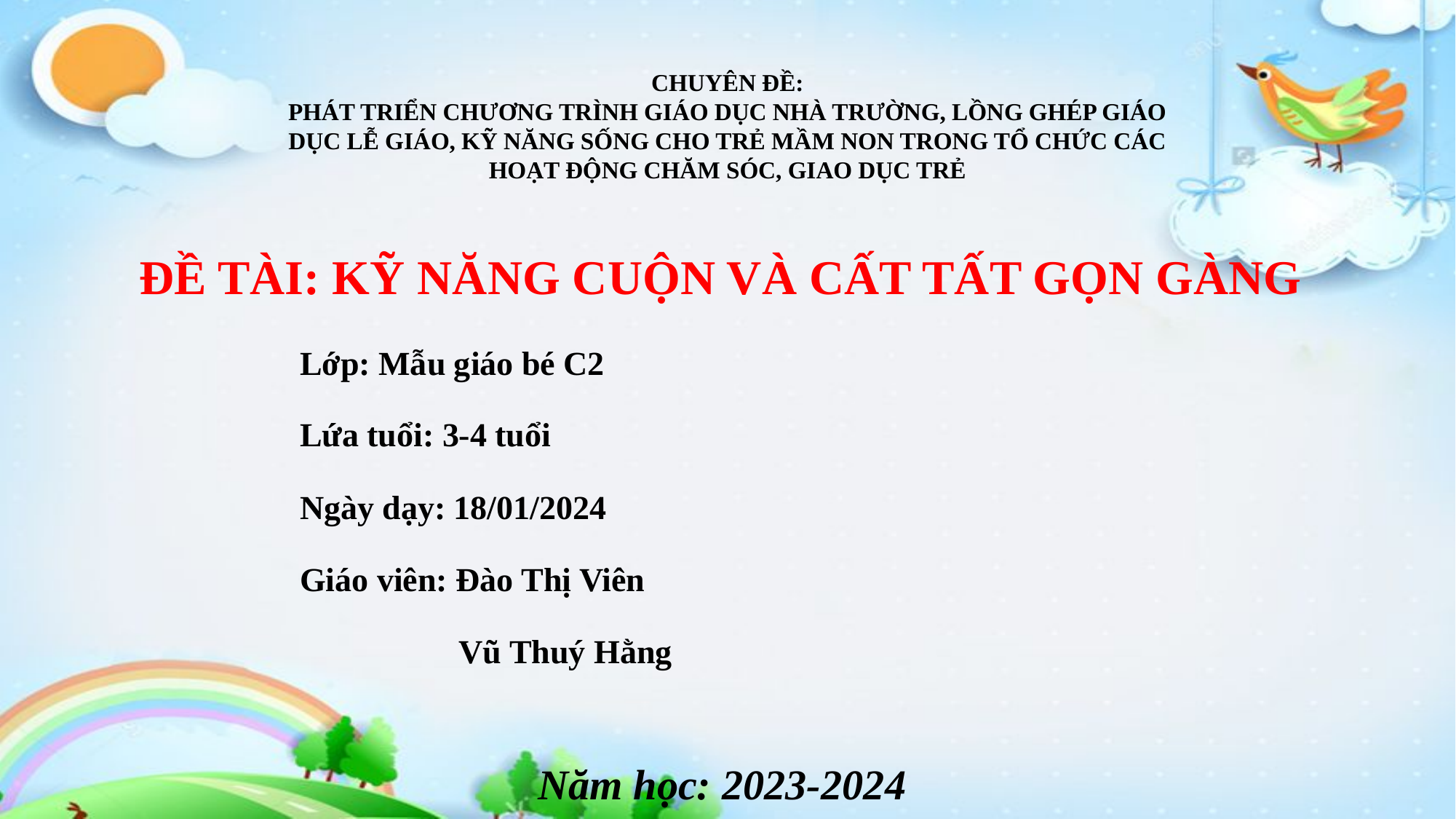

CHUYÊN ĐỀ:
PHÁT TRIỂN CHƯƠNG TRÌNH GIÁO DỤC NHÀ TRƯỜNG, LỒNG GHÉP GIÁO DỤC LỄ GIÁO, KỸ NĂNG SỐNG CHO TRẺ MẦM NON TRONG TỔ CHỨC CÁC HOẠT ĐỘNG CHĂM SÓC, GIAO DỤC TRẺ
ĐỀ TÀI: KỸ NĂNG CUỘN VÀ CẤT TẤT GỌN GÀNG
Lớp: Mẫu giáo bé C2

Lứa tuổi: 3-4 tuổi

Ngày dạy: 18/01/2024

Giáo viên: Đào Thị Viên

                   Vũ Thuý Hằng
Năm học: 2023-2024